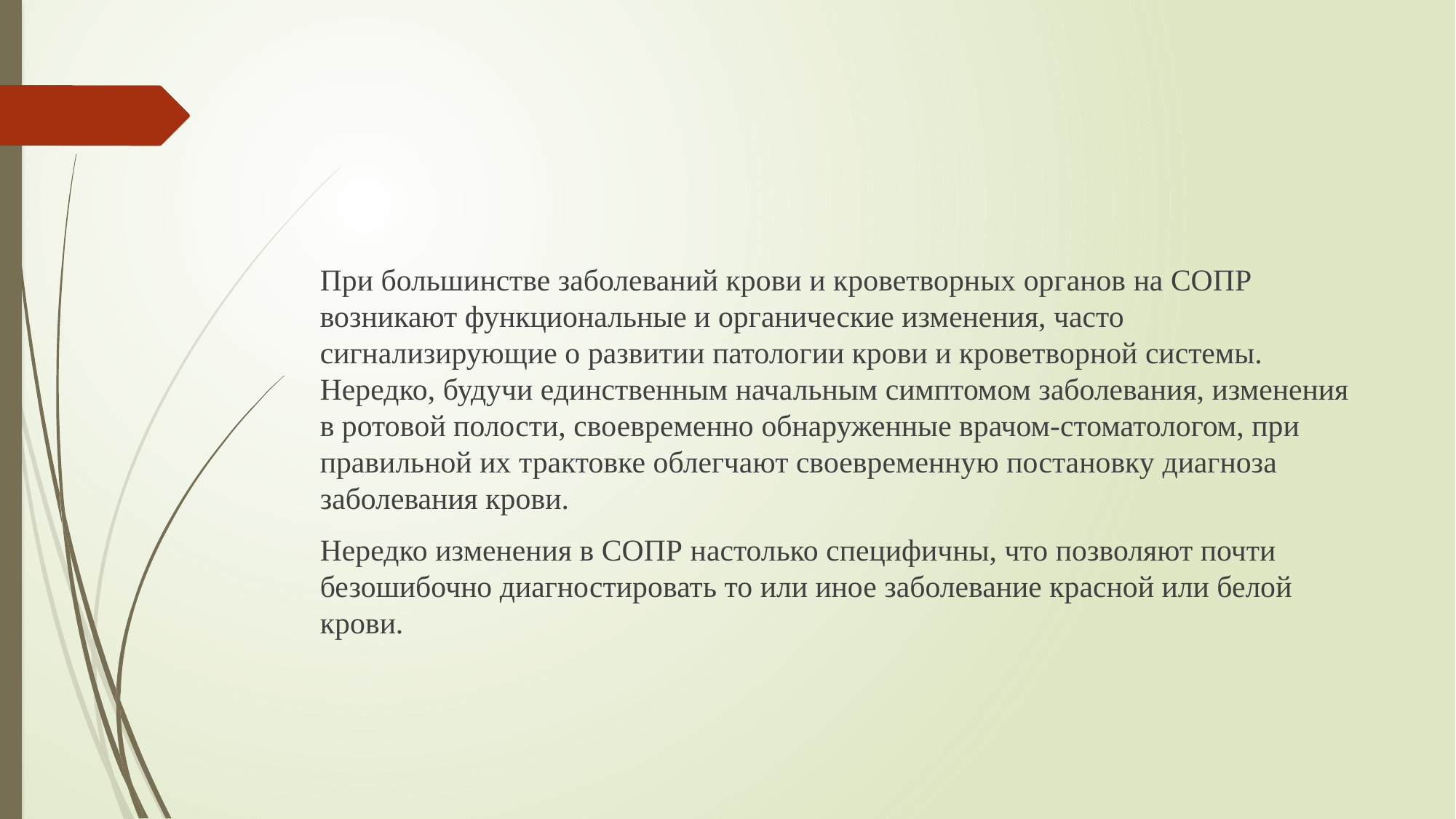

#
При большинстве заболеваний крови и кроветворных органов на СОПР возникают функциональные и органические изменения, часто сигнализирующие о развитии патологии крови и кроветворной системы. Нередко, будучи единственным начальным симптомом заболевания, изменения в ротовой полости, своевременно обнаруженные врачом-стоматологом, при правильной их трактовке облегчают своевременную постановку диагноза заболевания крови.
Нередко изменения в СОПР настолько специфичны, что позволяют почти безошибочно диагностировать то или иное заболевание красной или белой крови.